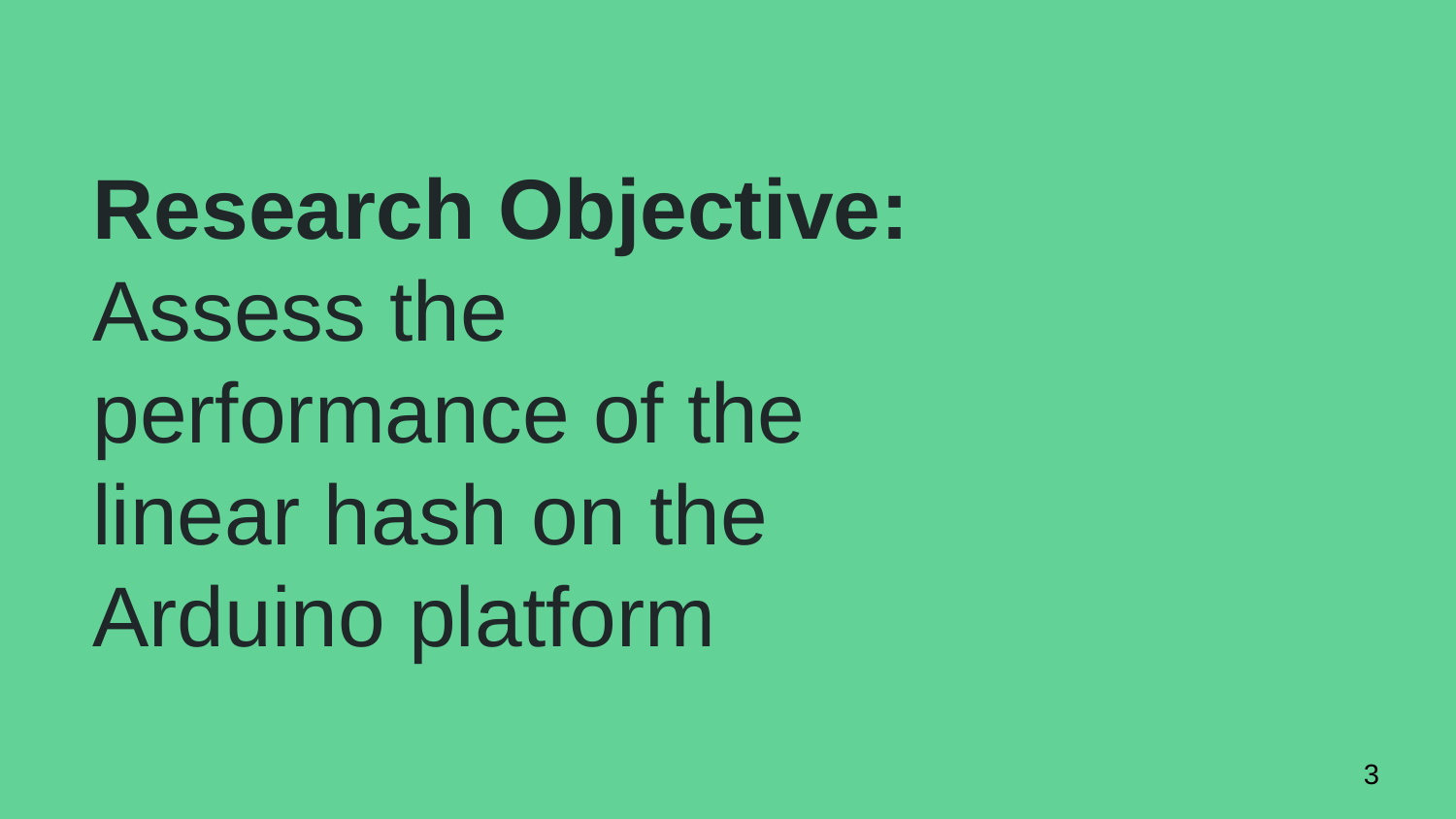

# Research Objective:
Assess the performance of the linear hash on the Arduino platform
3